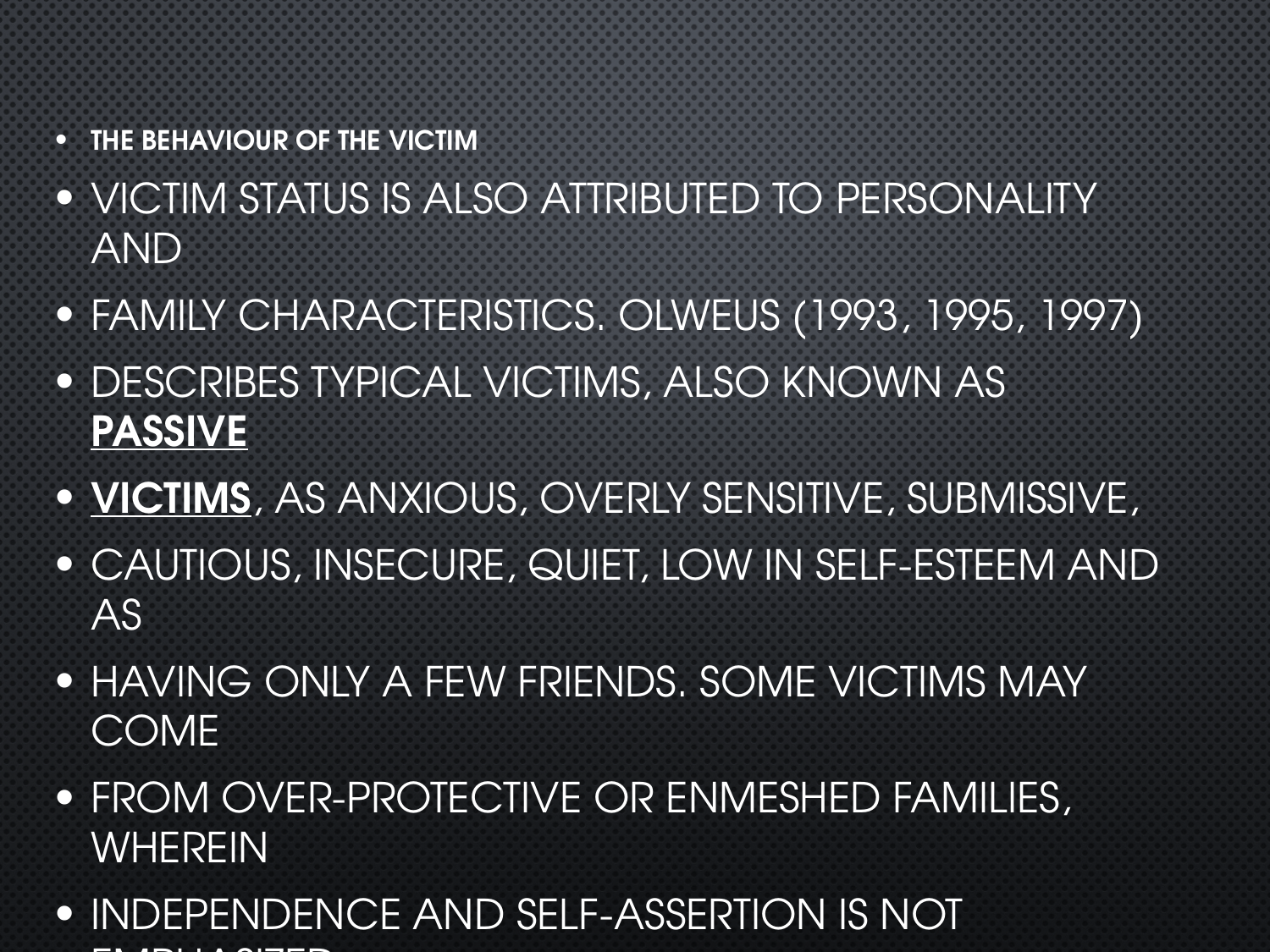

The behaviour of the victim
Victim status is also attributed to personality and
family characteristics. Olweus (1993, 1995, 1997)
describes typical victims, also known as passive
victims, as anxious, overly sensitive, submissive,
cautious, insecure, quiet, low in self-esteem and as
having only a few friends. Some victims may come
from over-protective or enmeshed families, wherein
independence and self-assertion is not emphasized